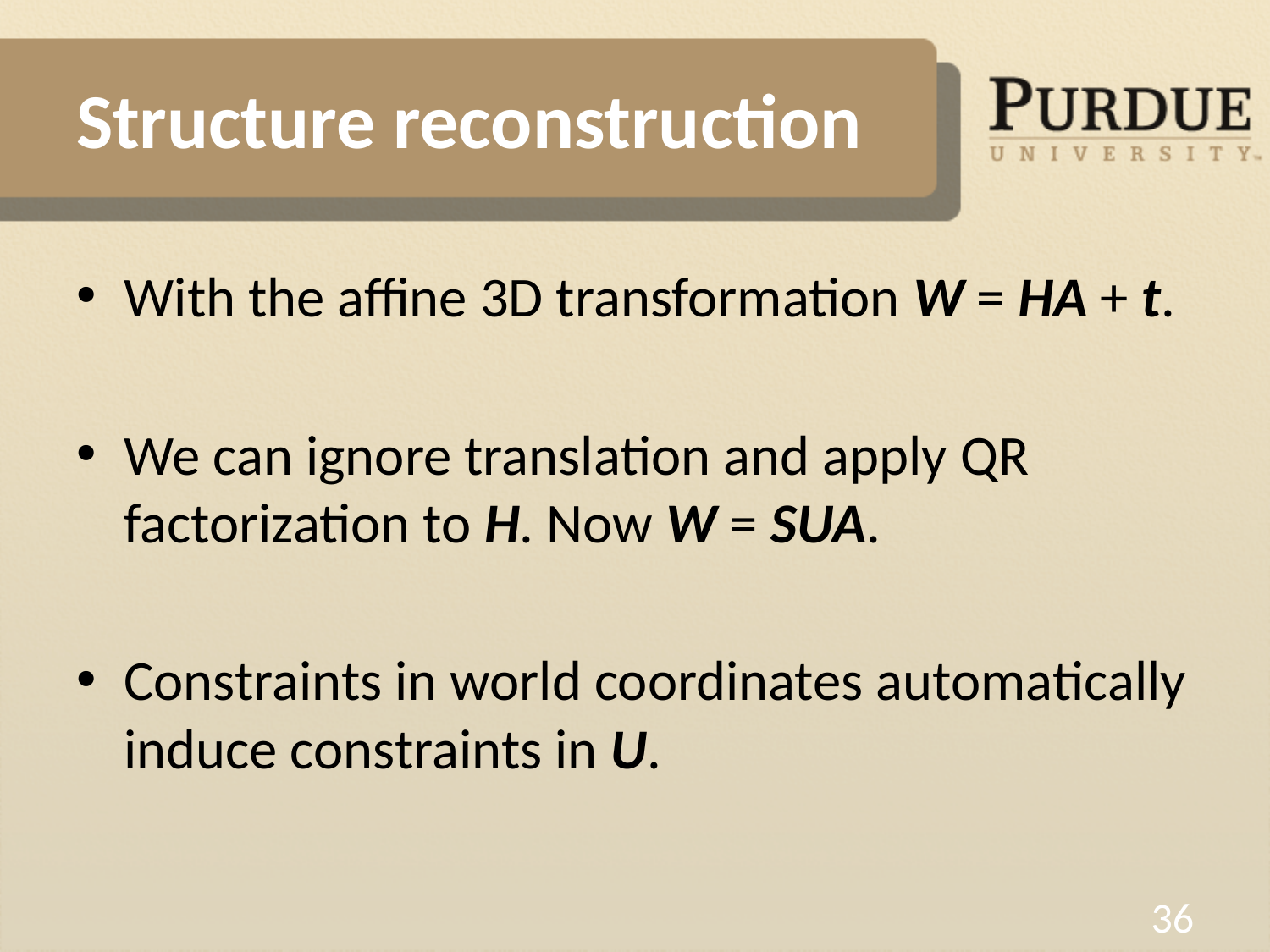

# Structure reconstruction
With the affine 3D transformation W = HA + t.

We can ignore translation and apply QR factorization to H. Now W = SUA.

Constraints in world coordinates automatically induce constraints in U.
36